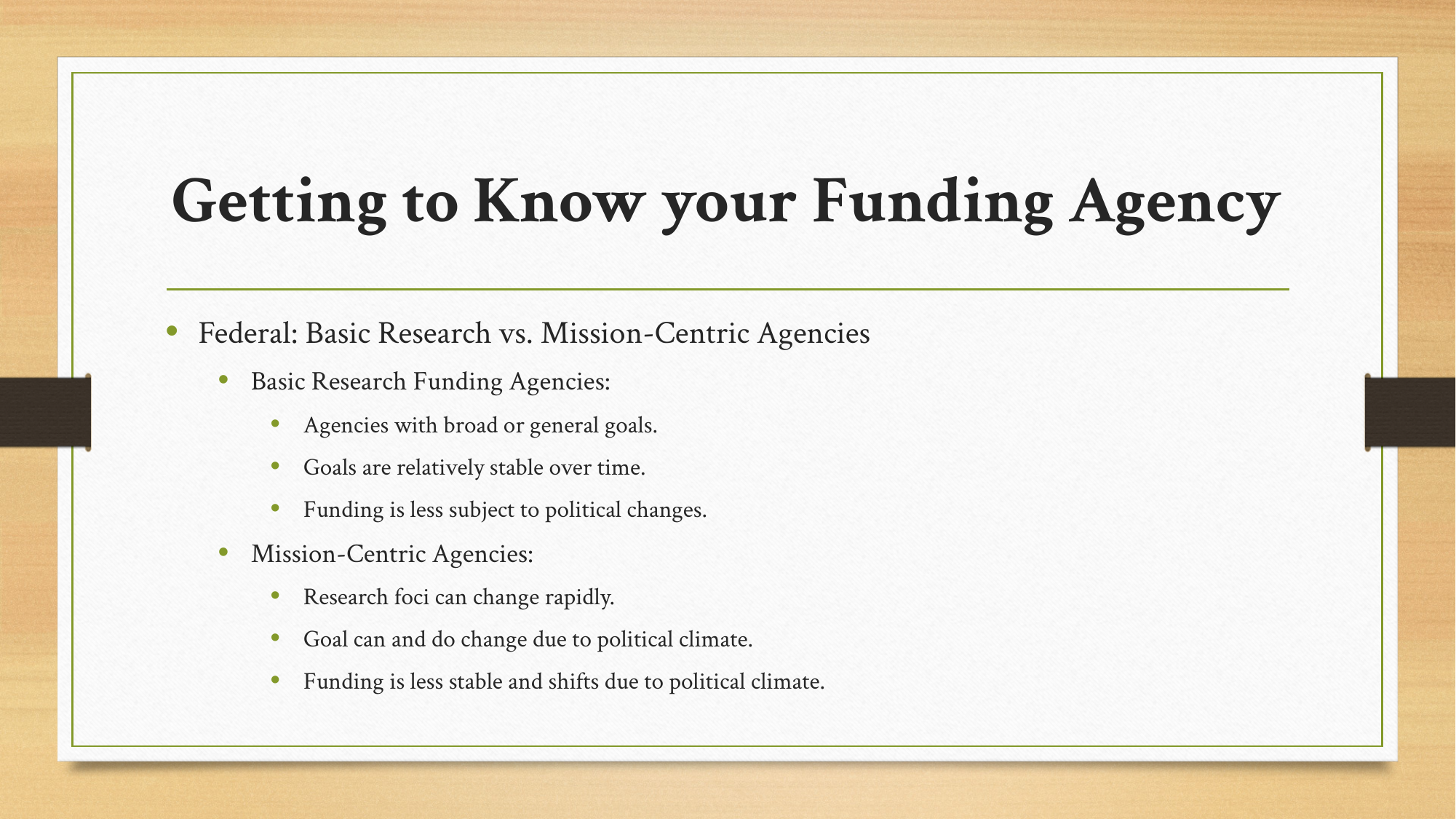

# Getting to Know your Funding Agency
Federal: Basic Research vs. Mission-Centric Agencies
Basic Research Funding Agencies:
Agencies with broad or general goals.
Goals are relatively stable over time.
Funding is less subject to political changes.
Mission-Centric Agencies:
Research foci can change rapidly.
Goal can and do change due to political climate.
Funding is less stable and shifts due to political climate.